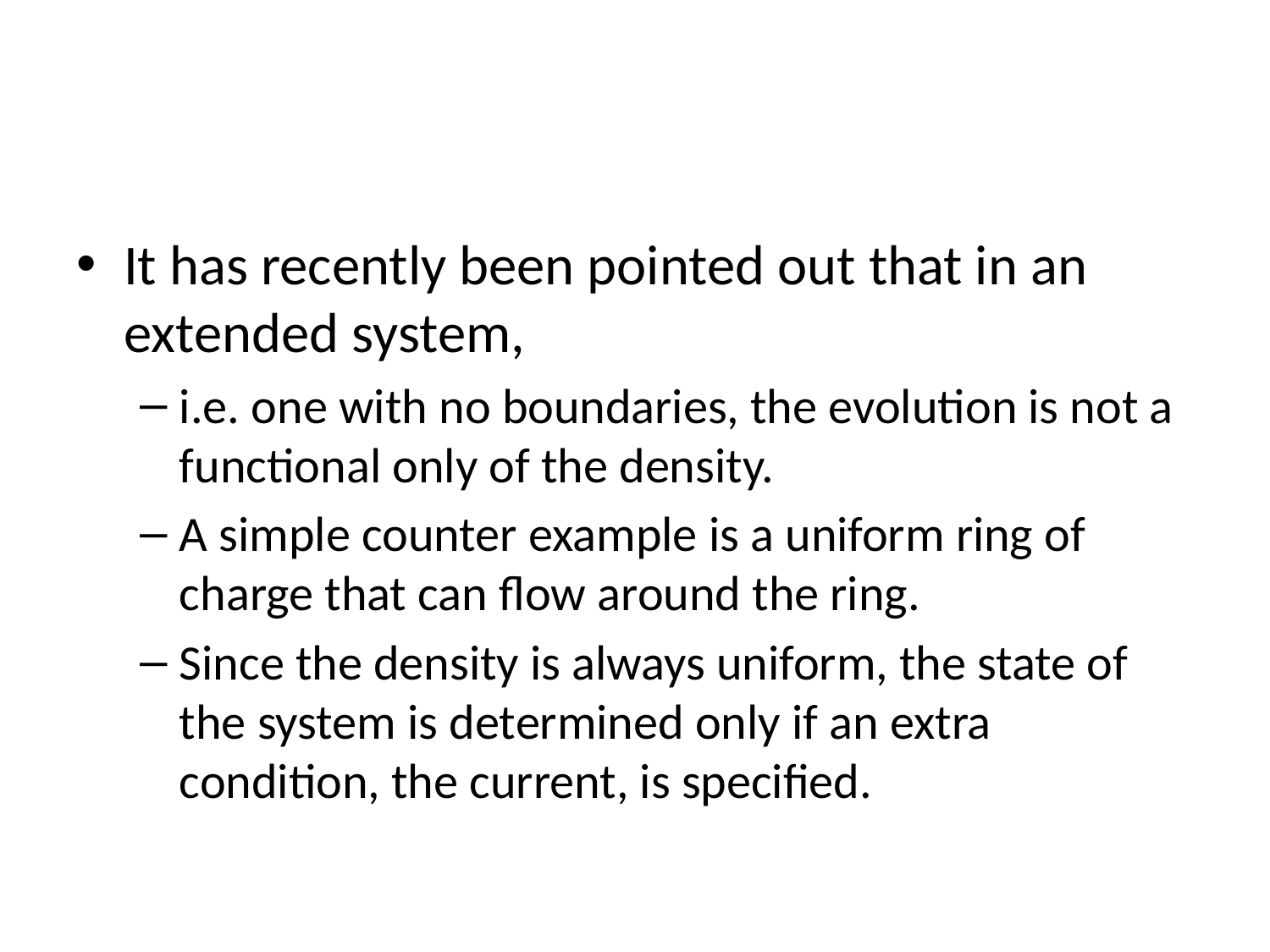

#
It has recently been pointed out that in an extended system,
i.e. one with no boundaries, the evolution is not a functional only of the density.
A simple counter example is a uniform ring of charge that can flow around the ring.
Since the density is always uniform, the state of the system is determined only if an extra condition, the current, is specified.